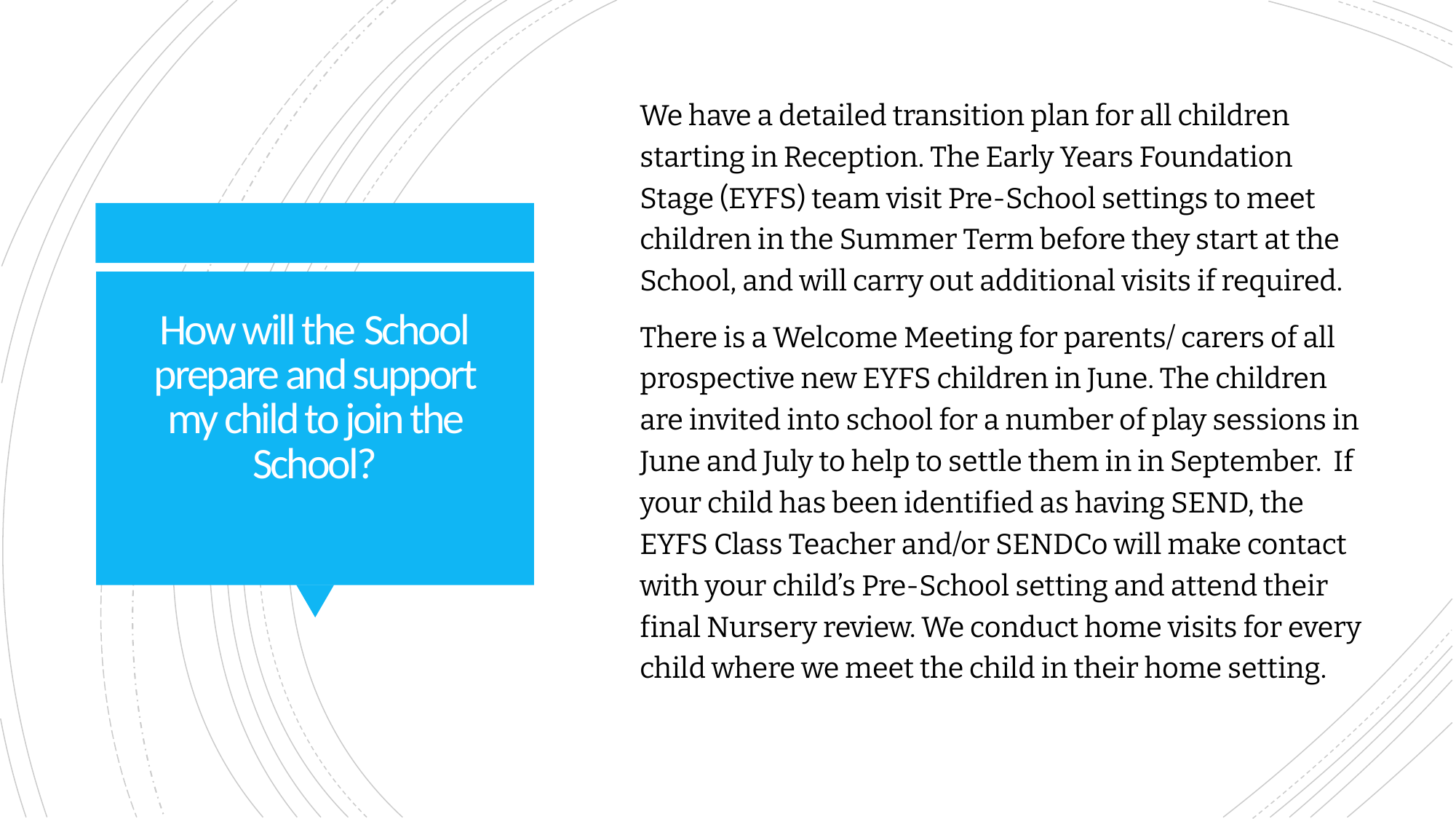

We have a detailed transition plan for all children starting in Reception. The Early Years Foundation Stage (EYFS) team visit Pre-School settings to meet children in the Summer Term before they start at the School, and will carry out additional visits if required.
There is a Welcome Meeting for parents/ carers of all prospective new EYFS children in June. The children are invited into school for a number of play sessions in June and July to help to settle them in in September.  If your child has been identified as having SEND, the EYFS Class Teacher and/or SENDCo will make contact with your child’s Pre-School setting and attend their final Nursery review. We conduct home visits for every child where we meet the child in their home setting.

# How will the School prepare and support my child to join the School?